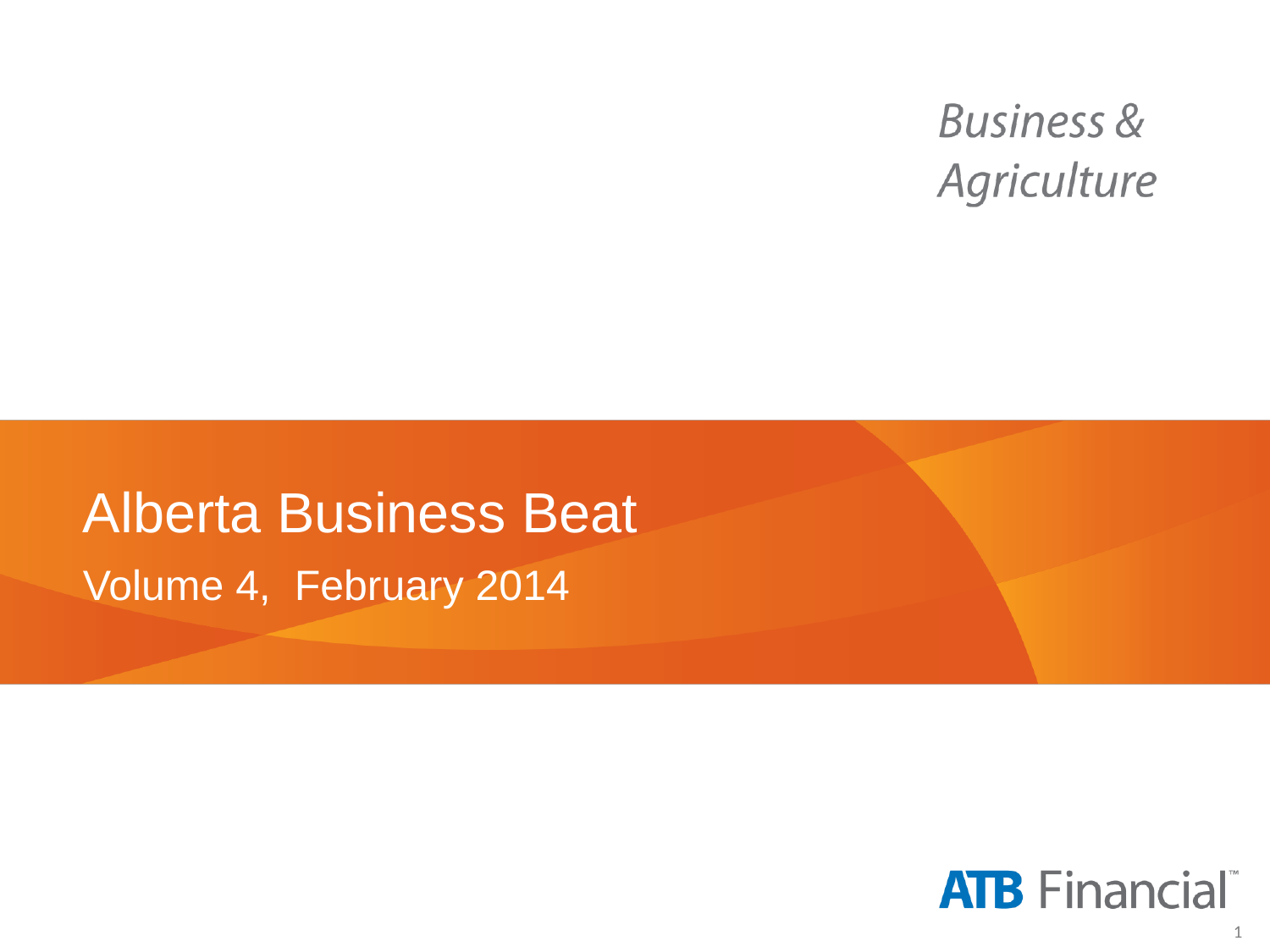

# Alberta Business Beat
Volume 4,  February 2014